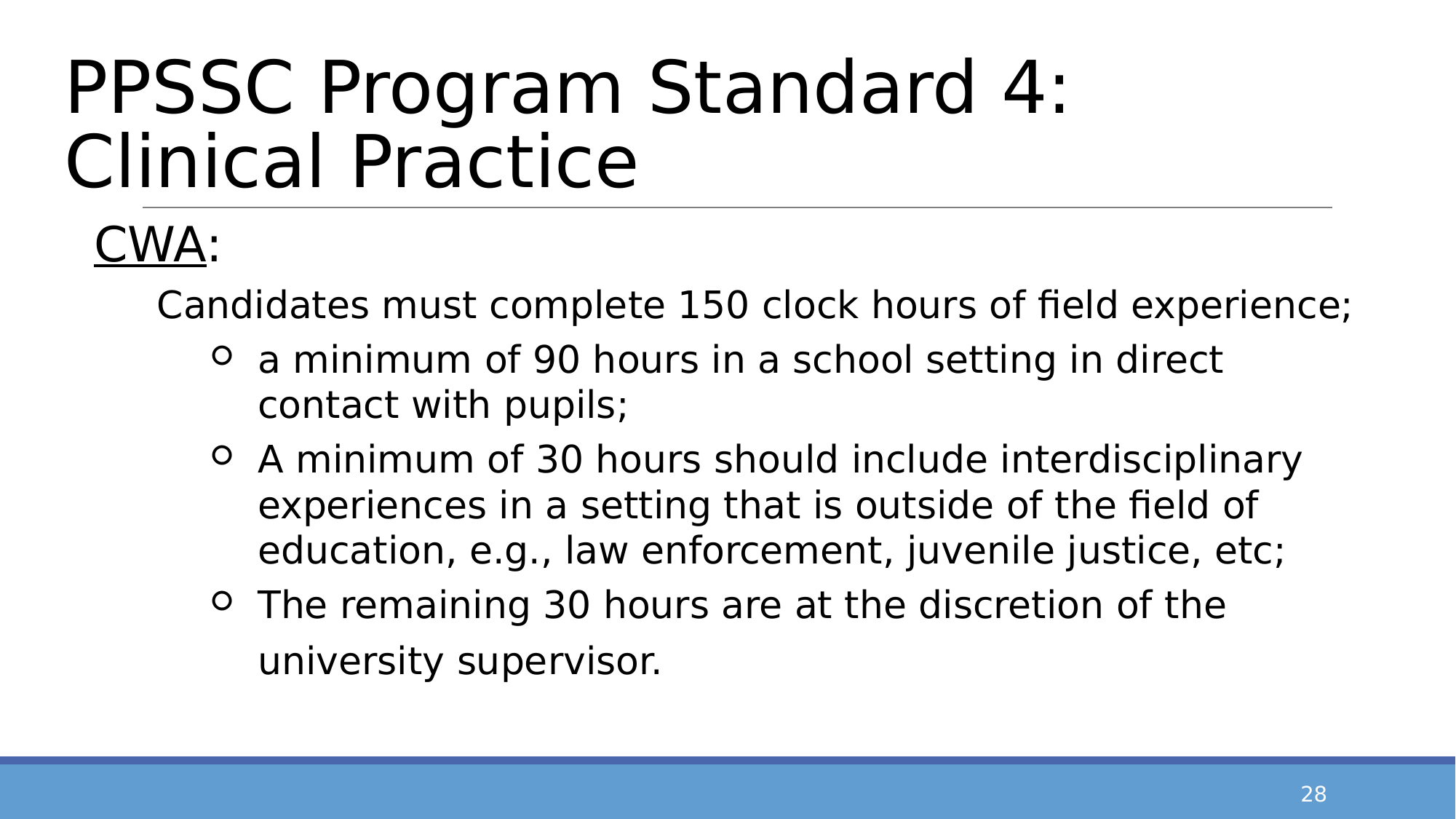

# PPSSC Program Standard 4:
Clinical Practice
CWA:
Candidates must complete 150 clock hours of field experience;
a minimum of 90 hours in a school setting in direct contact with pupils;
A minimum of 30 hours should include interdisciplinary experiences in a setting that is outside of the field of education, e.g., law enforcement, juvenile justice, etc;
The remaining 30 hours are at the discretion of the university supervisor.
28